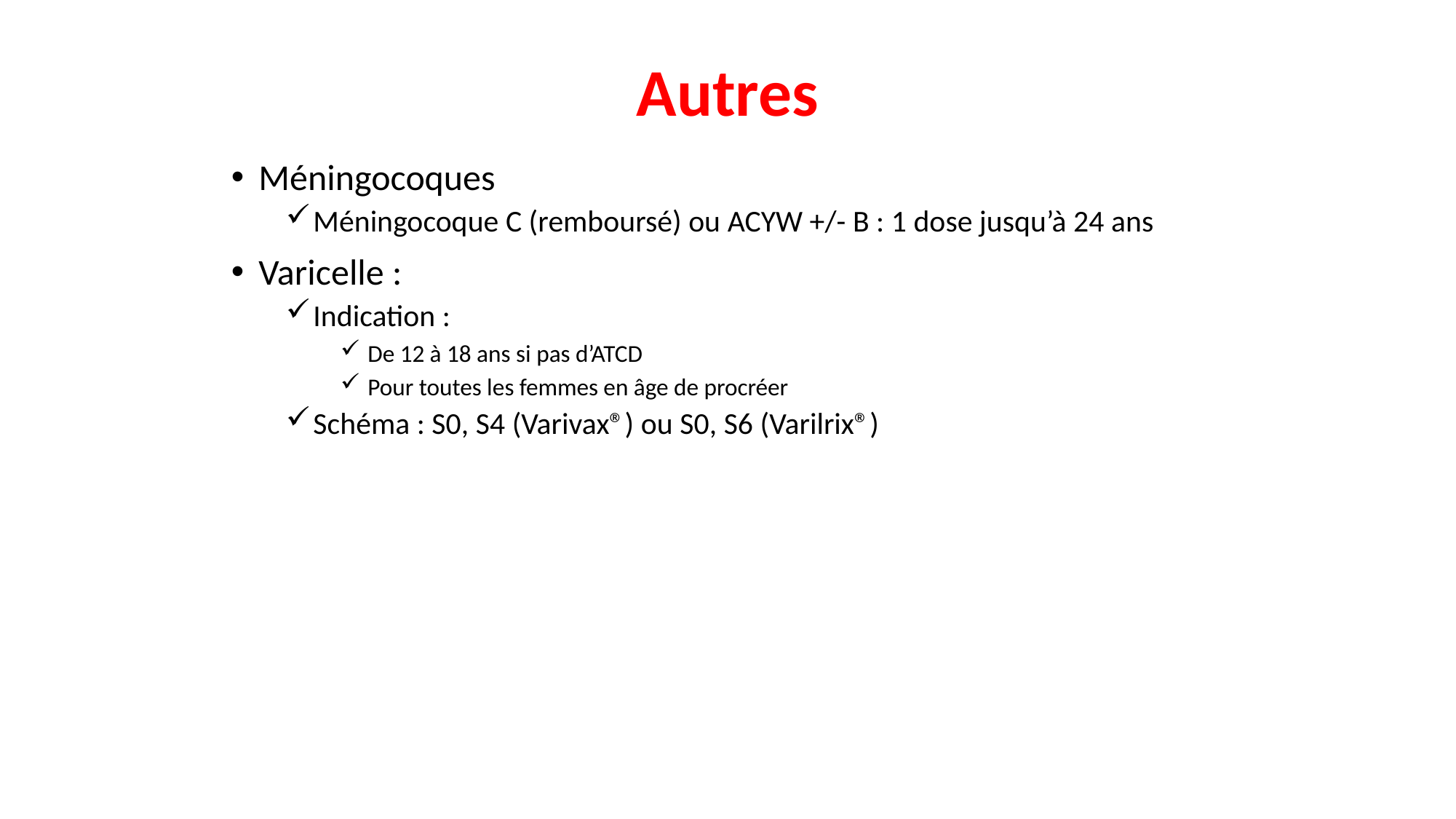

# Autres
Méningocoques
Méningocoque C (remboursé) ou ACYW +/- B : 1 dose jusqu’à 24 ans
Varicelle :
Indication :
De 12 à 18 ans si pas d’ATCD
Pour toutes les femmes en âge de procréer
Schéma : S0, S4 (Varivax®) ou S0, S6 (Varilrix®)